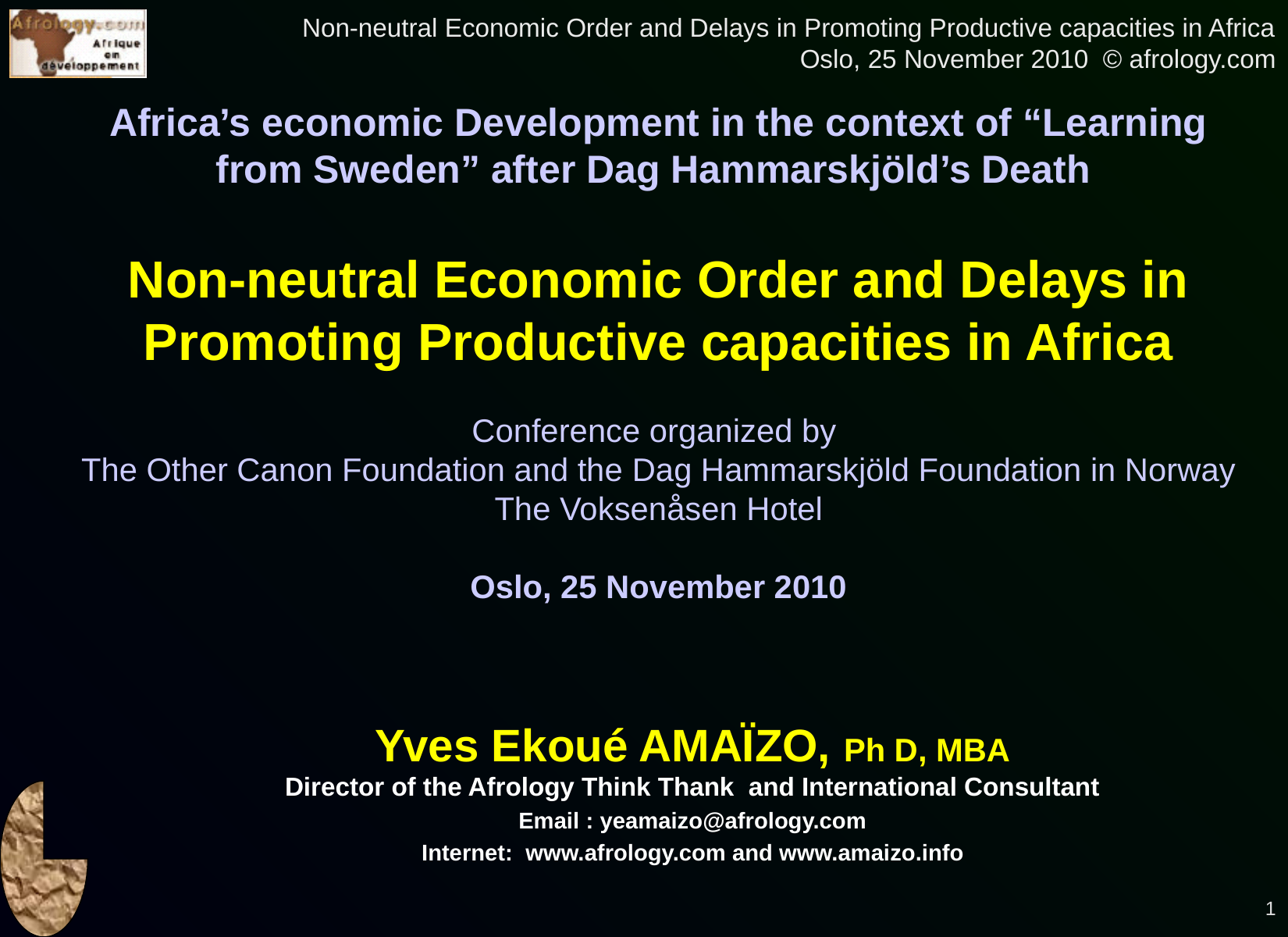

Africa’s economic Development in the context of “Learning from Sweden” after Dag Hammarskjöld’s Death

Non-neutral Economic Order and Delays in Promoting Productive capacities in Africa

Conference organized by
The Other Canon Foundation and the Dag Hammarskjöld Foundation in Norway
The Voksenåsen Hotel

Oslo, 25 November 2010

Yves Ekoué AMAÏZO, Ph D, MBA
Director of the Afrology Think Thank  and International Consultant
Email : yeamaizo@afrology.com
 Internet:  www.afrology.com and www.amaizo.info
1